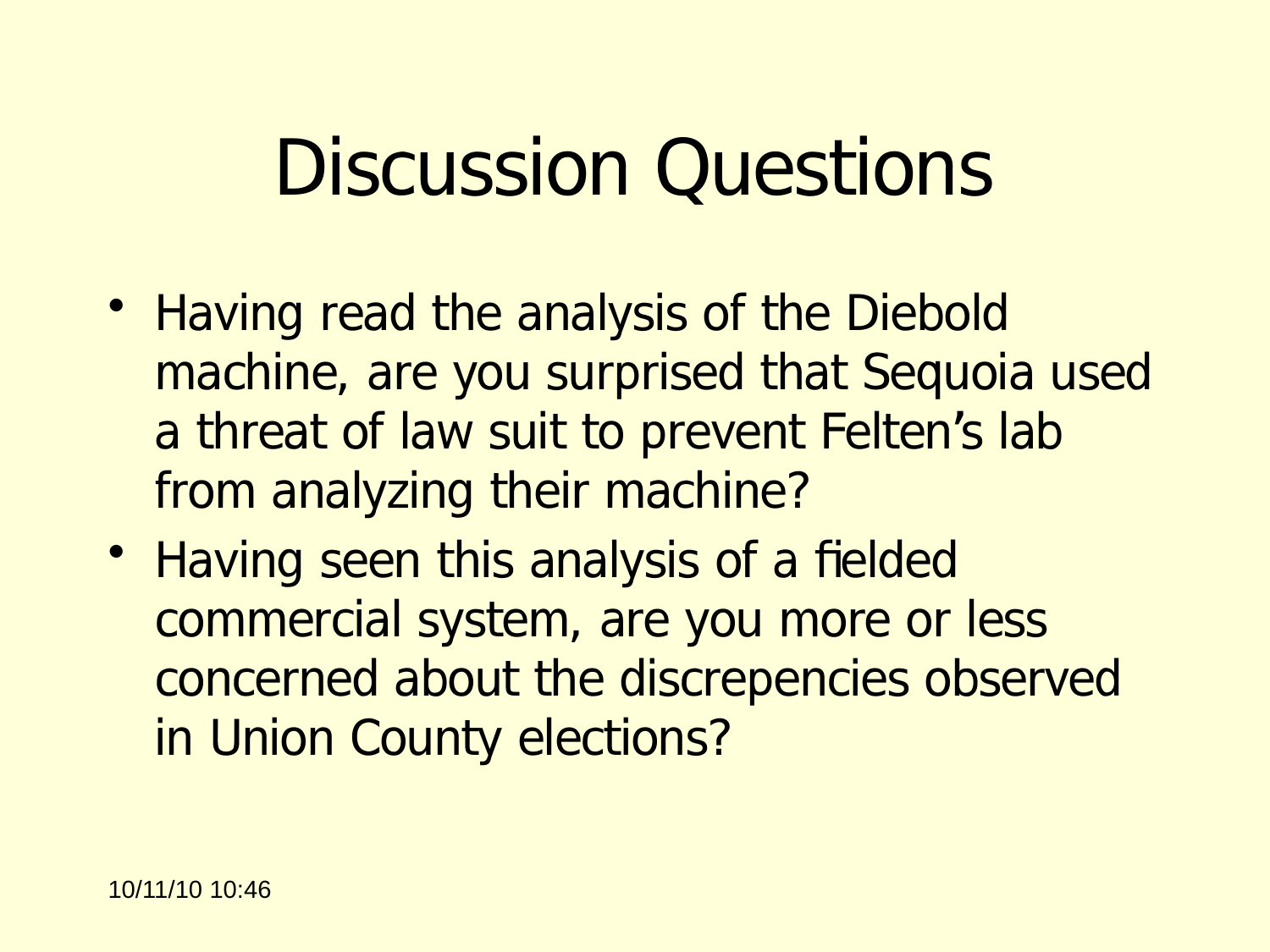

# Discussion Questions
Having read the analysis of the Diebold machine, are you surprised that Sequoia used a threat of law suit to prevent Felten’s lab from analyzing their machine?
Having seen this analysis of a fielded commercial system, are you more or less concerned about the discrepencies observed in Union County elections?
10/11/10 10:46